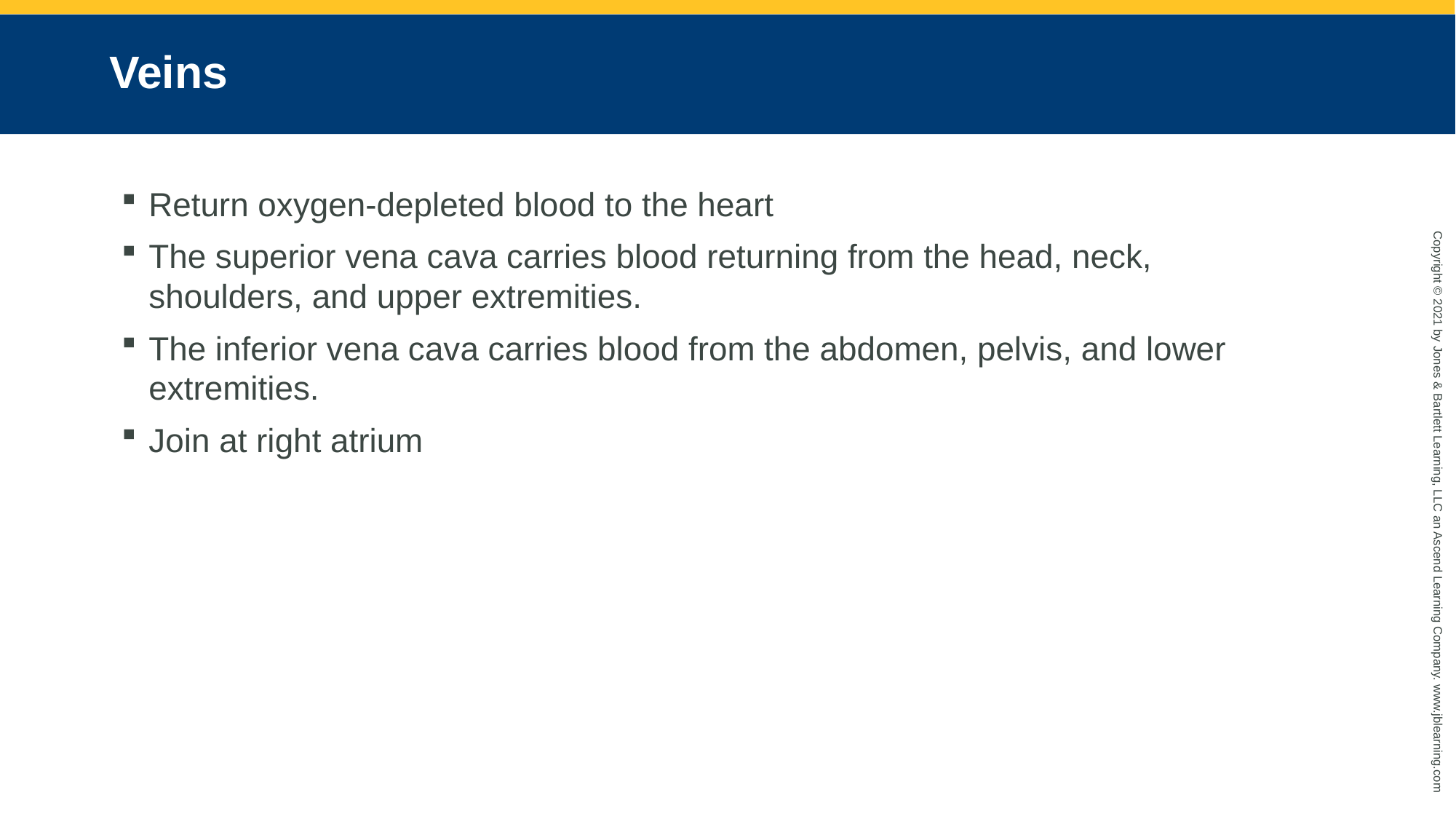

# Veins
Return oxygen-depleted blood to the heart
The superior vena cava carries blood returning from the head, neck, shoulders, and upper extremities.
The inferior vena cava carries blood from the abdomen, pelvis, and lower extremities.
Join at right atrium